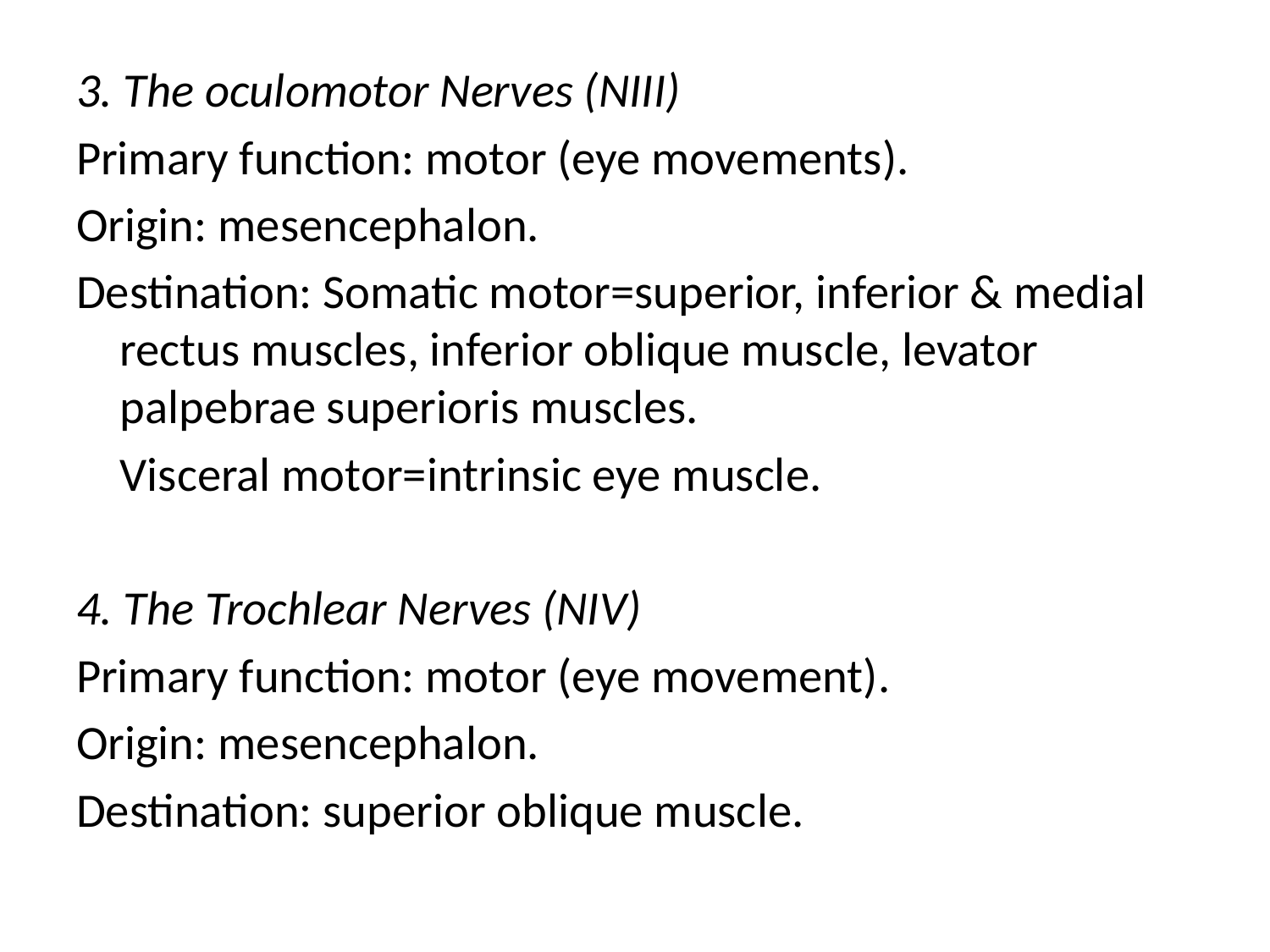

#
3. The oculomotor Nerves (NIII)
Primary function: motor (eye movements).
Origin: mesencephalon.
Destination: Somatic motor=superior, inferior & medial rectus muscles, inferior oblique muscle, levator palpebrae superioris muscles.
			Visceral motor=intrinsic eye muscle.

4. The Trochlear Nerves (NIV)
Primary function: motor (eye movement).
Origin: mesencephalon.
Destination: superior oblique muscle.